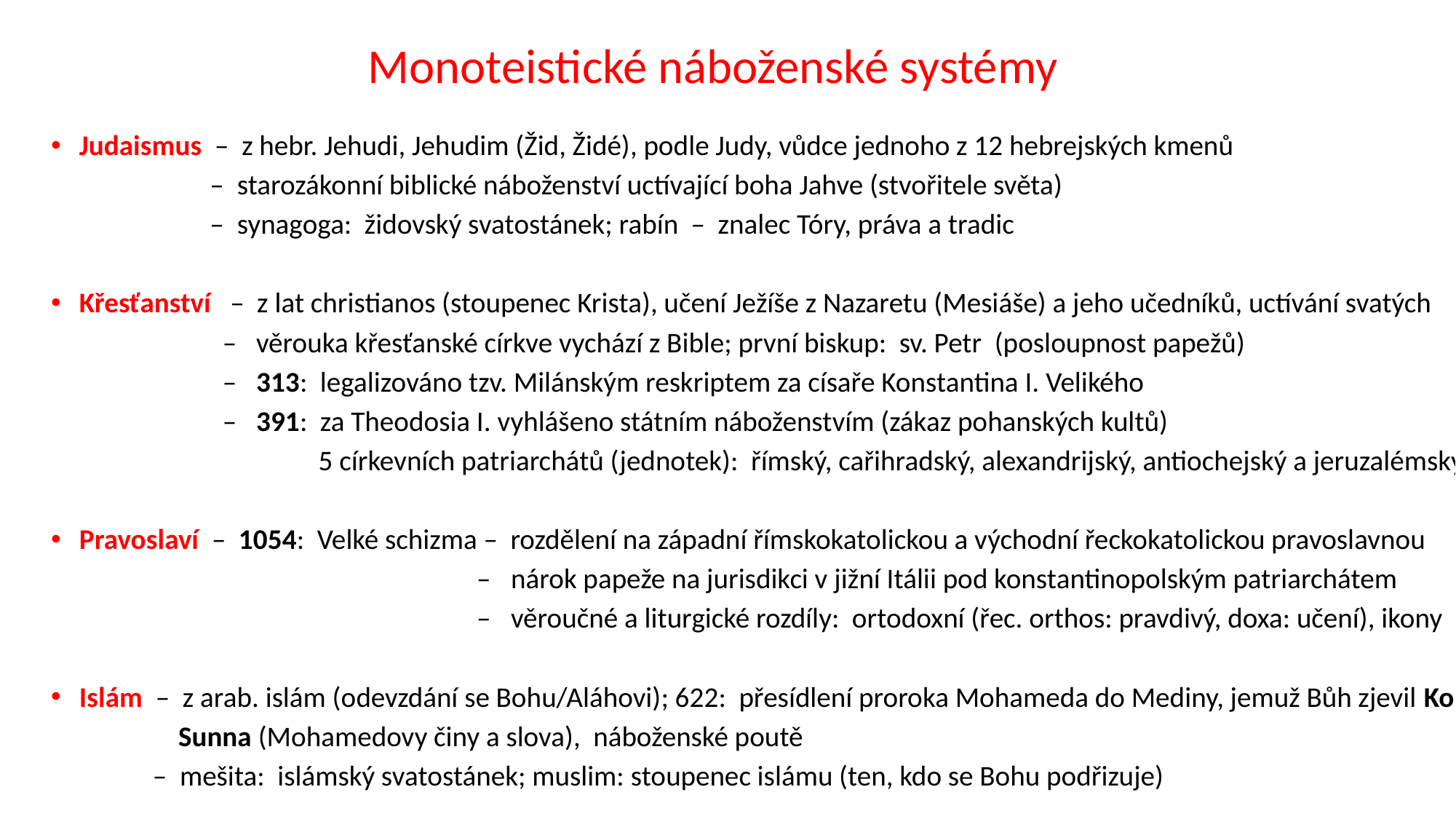

# Monoteistické náboženské systémy
Judaismus  –  z hebr. Jehudi, Jehudim (Žid, Židé), podle Judy, vůdce jednoho z 12 hebrejských kmenů
                         –  starozákonní biblické náboženství uctívající boha Jahve (stvořitele světa)
                         –  synagoga:  židovský svatostánek; rabín  –  znalec Tóry, práva a tradic

Křesťanství   –  z lat christianos (stoupenec Krista), učení Ježíše z Nazaretu (Mesiáše) a jeho učedníků, uctívání svatých
                           –   věrouka křesťanské církve vychází z Bible; první biskup:  sv. Petr  (posloupnost papežů)
                           –   313:  legalizováno tzv. Milánským reskriptem za císaře Konstantina I. Velikého
                           –   391:  za Theodosia I. vyhlášeno státním náboženstvím (zákaz pohanských kultů)
                                          5 církevních patriarchátů (jednotek):  římský, cařihradský, alexandrijský, antiochejský a jeruzalémský

Pravoslaví  –  1054:  Velké schizma –  rozdělení na západní římskokatolickou a východní řeckokatolickou pravoslavnou
                                                                   –   nárok papeže na jurisdikci v jižní Itálii pod konstantinopolským patriarchátem
                                                                   –   věroučné a liturgické rozdíly:  ortodoxní (řec. orthos: pravdivý, doxa: učení), ikony

Islám  –  z arab. islám (odevzdání se Bohu/Aláhovi); 622:  přesídlení proroka Mohameda do Mediny, jemuž Bůh zjevil Korán;
                    Sunna (Mohamedovy činy a slova),  náboženské poutě
                –  mešita:  islámský svatostánek; muslim: stoupenec islámu (ten, kdo se Bohu podřizuje)